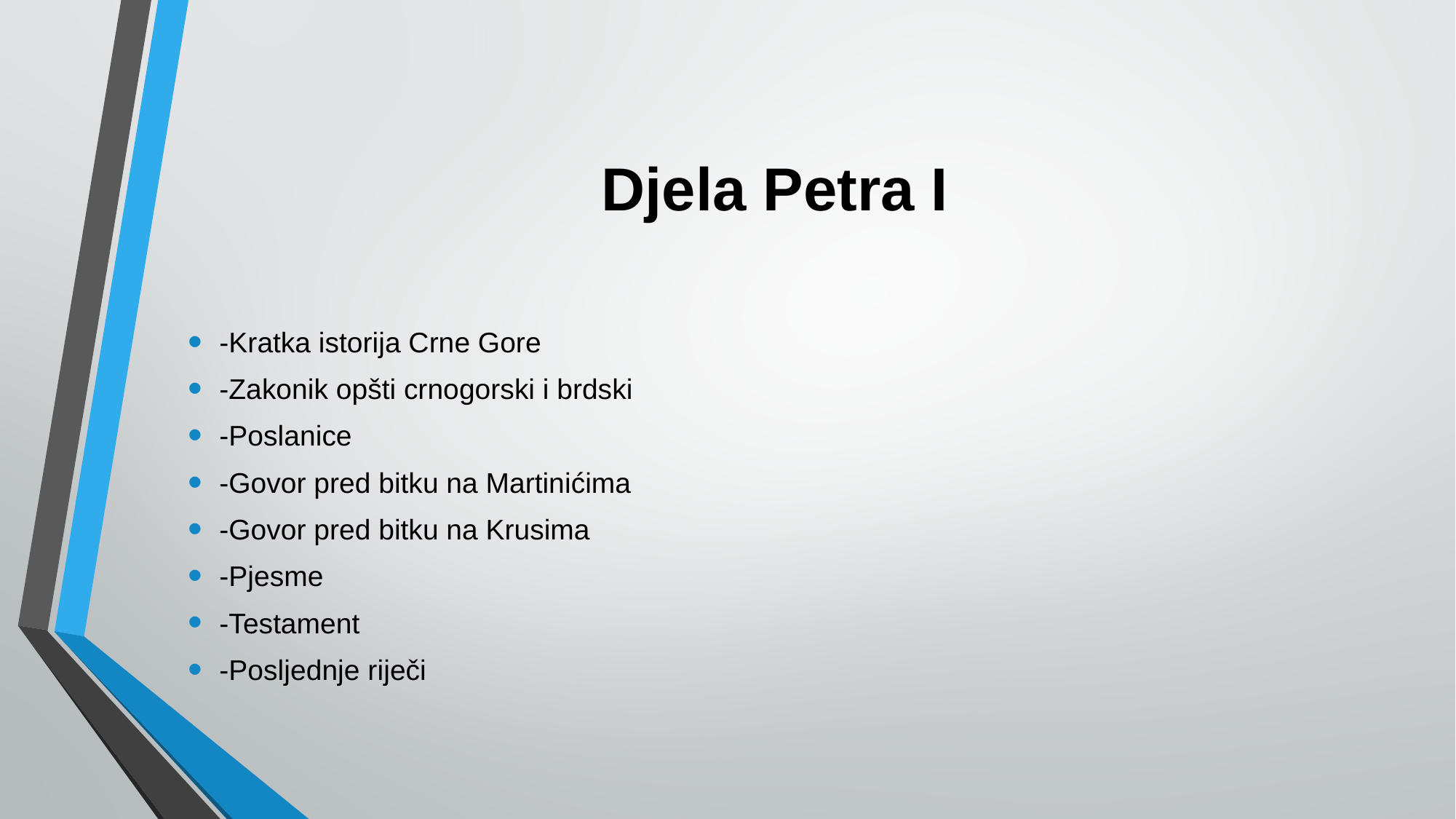

# Djela Petra I
-Kratka istorija Crne Gore
-Zakonik opšti crnogorski i brdski
-Poslanice
-Govor pred bitku na Martinićima
-Govor pred bitku na Krusima
-Pjesme
-Testament
-Posljednje riječi